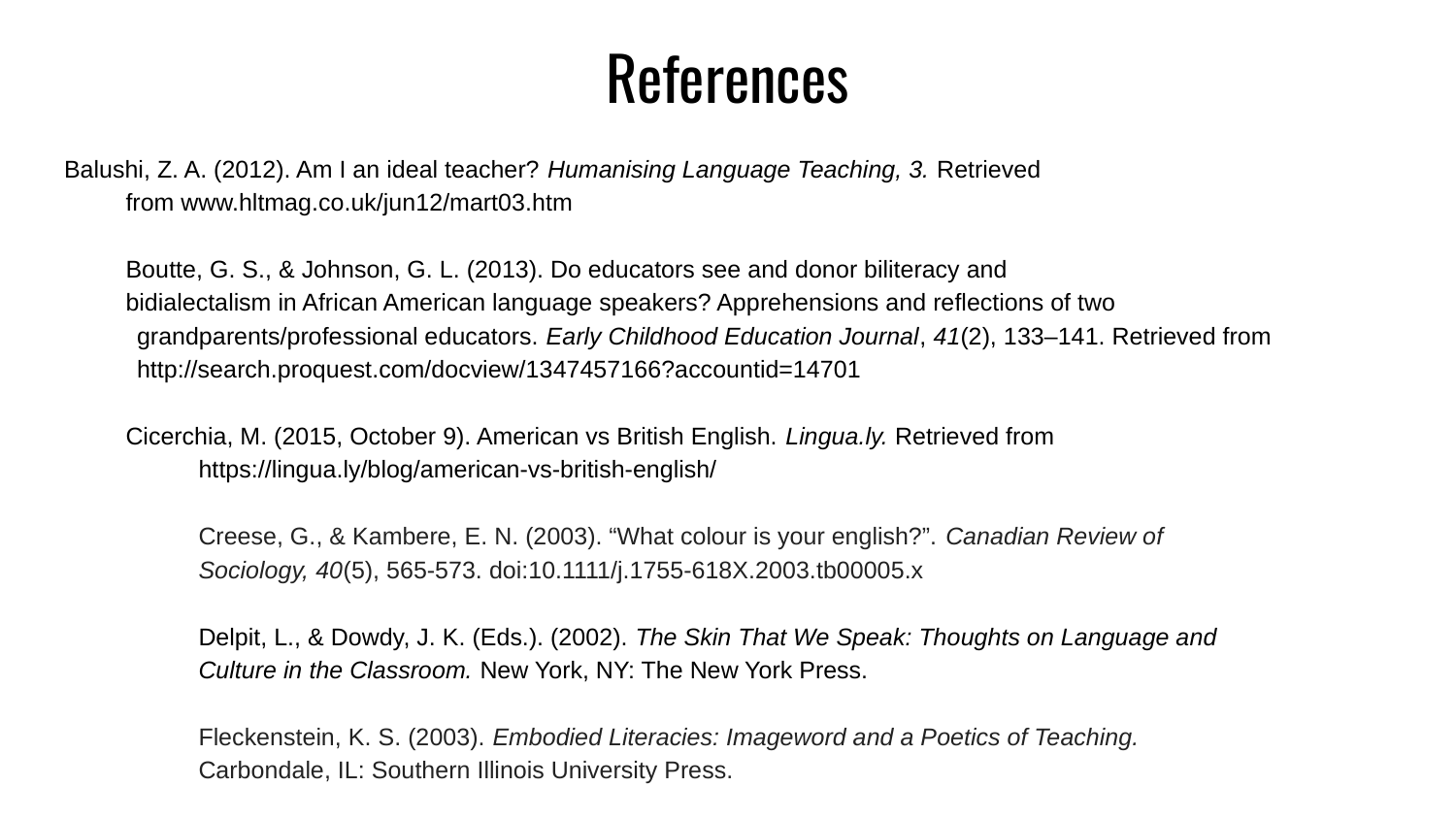

# References

Balushi, Z. A. (2012). Am I an ideal teacher? Humanising Language Teaching, 3. Retrieved
from www.hltmag.co.uk/jun12/mart03.htm

Boutte, G. S., & Johnson, G. L. (2013). Do educators see and donor biliteracy and
bidialectalism in African American language speakers? Apprehensions and reflections of two grandparents/professional educators. Early Childhood Education Journal, 41(2), 133–141. Retrieved from http://search.proquest.com/docview/1347457166?accountid=14701

Cicerchia, M. (2015, October 9). American vs British English. Lingua.ly. Retrieved from
https://lingua.ly/blog/american-vs-british-english/

Creese, G., & Kambere, E. N. (2003). “What colour is your english?”. Canadian Review of
Sociology, 40(5), 565-573. doi:10.1111/j.1755-618X.2003.tb00005.x

Delpit, L., & Dowdy, J. K. (Eds.). (2002). The Skin That We Speak: Thoughts on Language and
Culture in the Classroom. New York, NY: The New York Press.

Fleckenstein, K. S. (2003). Embodied Literacies: Imageword and a Poetics of Teaching.
Carbondale, IL: Southern Illinois University Press.